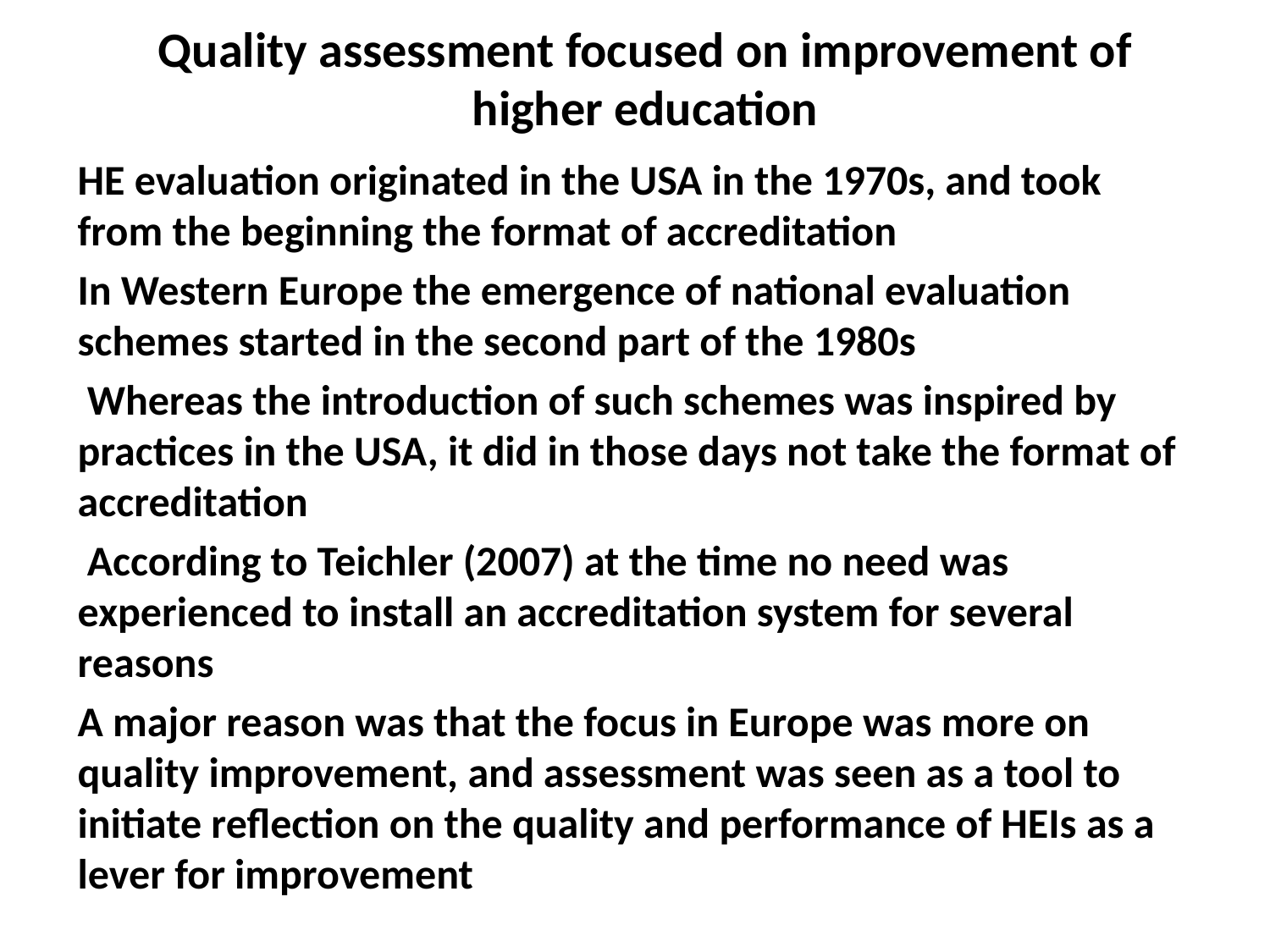

# Quality assessment focused on improvement of higher education
HE evaluation originated in the USA in the 1970s, and took from the beginning the format of accreditation
In Western Europe the emergence of national evaluation schemes started in the second part of the 1980s
 Whereas the introduction of such schemes was inspired by practices in the USA, it did in those days not take the format of accreditation
 According to Teichler (2007) at the time no need was experienced to install an accreditation system for several reasons
A major reason was that the focus in Europe was more on quality improvement, and assessment was seen as a tool to initiate reflection on the quality and performance of HEIs as a lever for improvement